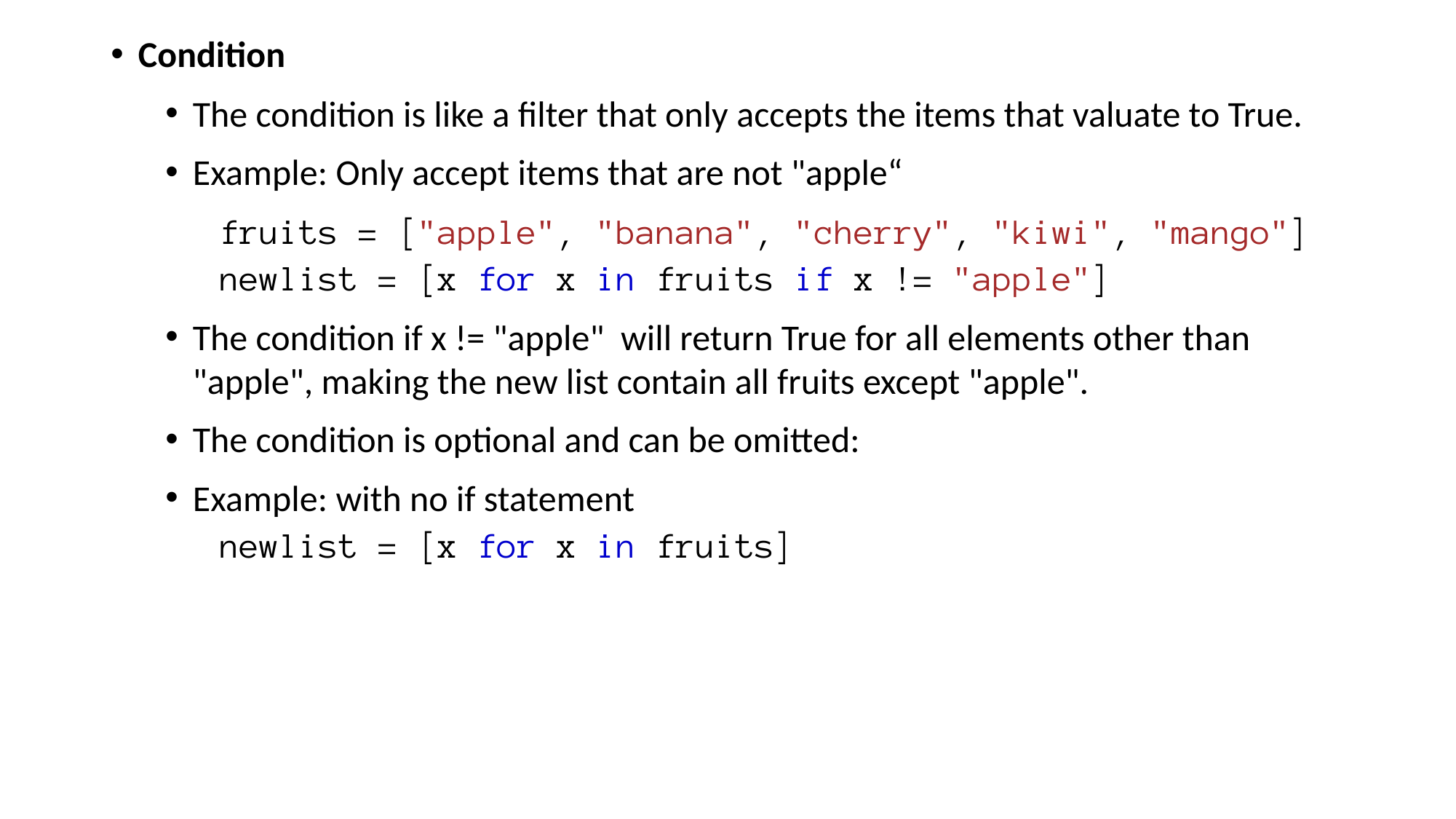

Condition
The condition is like a filter that only accepts the items that valuate to True.
Example: Only accept items that are not "apple“
fruits = ["apple", "banana", "cherry", "kiwi", "mango"]
newlist = [x for x in fruits if x != "apple"]
The condition if x != "apple"  will return True for all elements other than "apple", making the new list contain all fruits except "apple".
The condition is optional and can be omitted:
Example: with no if statement
newlist = [x for x in fruits]